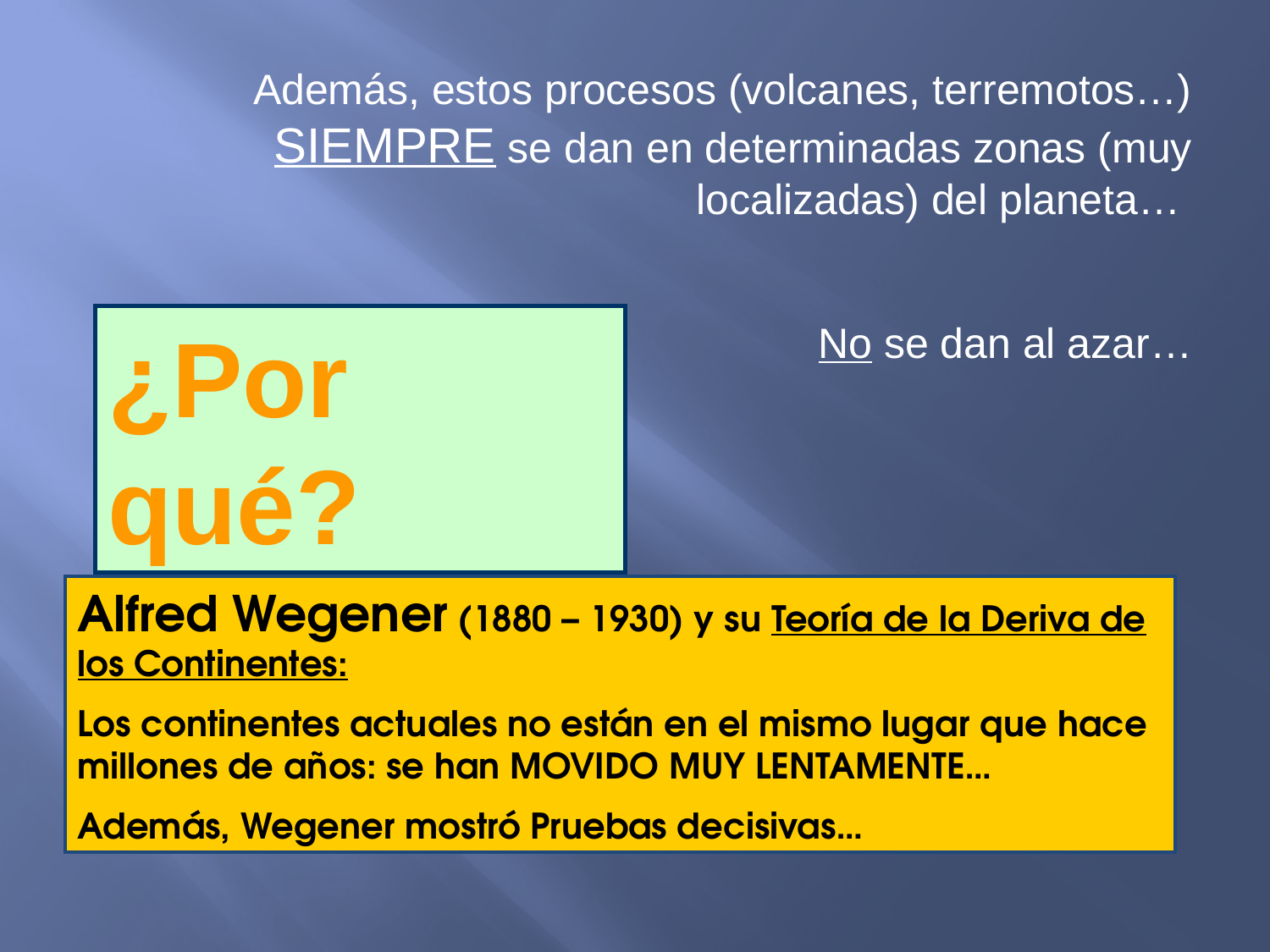

Además, estos procesos (volcanes, terremotos…) SIEMPRE se dan en determinadas zonas (muy localizadas) del planeta…

No se dan al azar…
¿Por qué?
Alfred Wegener (1880 – 1930) y su Teoría de la Deriva de los Continentes:
Los continentes actuales no están en el mismo lugar que hace millones de años: se han MOVIDO MUY LENTAMENTE…
Además, Wegener mostró Pruebas decisivas…